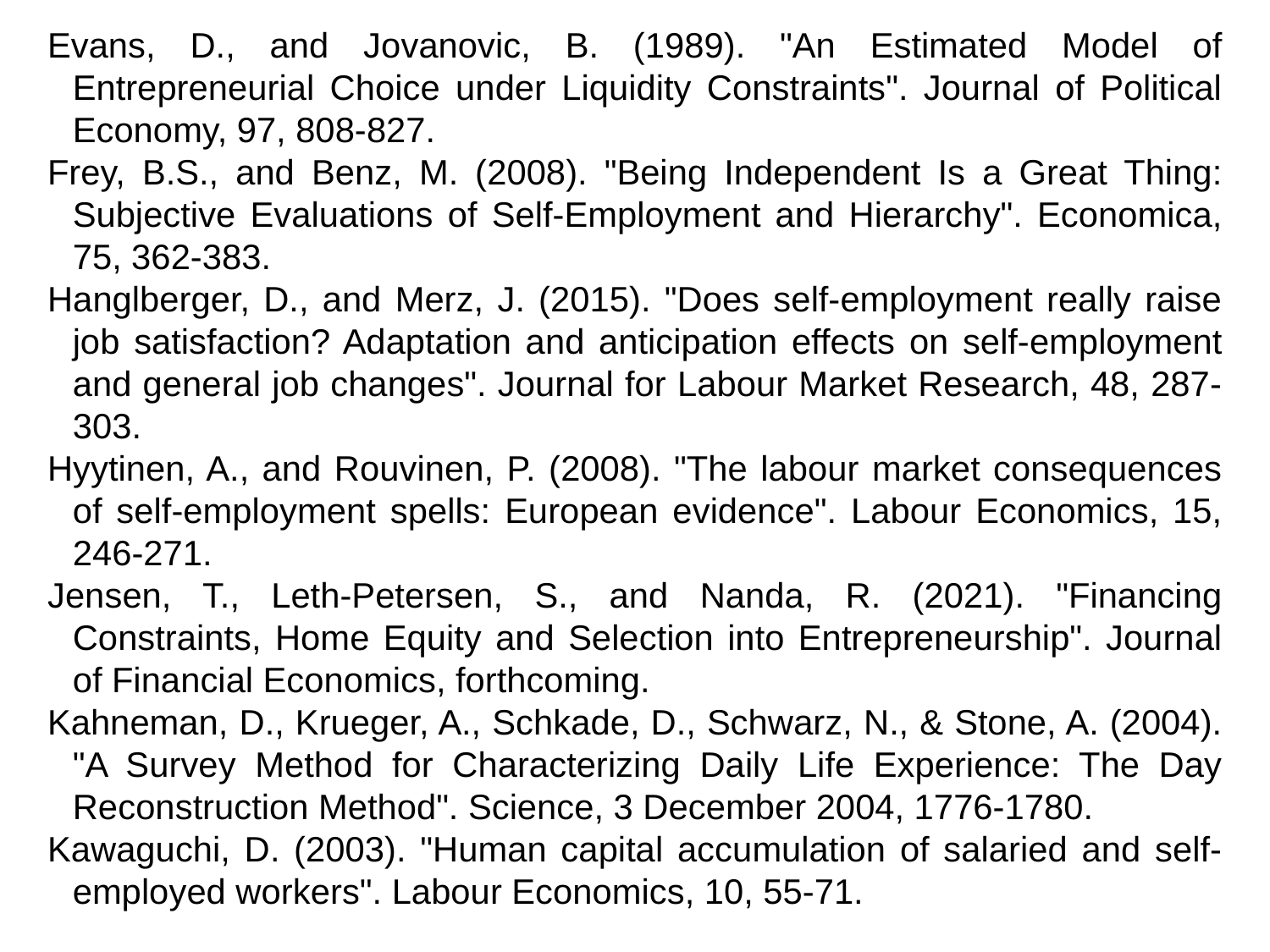

Evans, D., and Jovanovic, B. (1989). "An Estimated Model of Entrepreneurial Choice under Liquidity Constraints". Journal of Political Economy, 97, 808-827.
Frey, B.S., and Benz, M. (2008). "Being Independent Is a Great Thing: Subjective Evaluations of Self-Employment and Hierarchy". Economica, 75, 362-383.
Hanglberger, D., and Merz, J. (2015). "Does self-employment really raise job satisfaction? Adaptation and anticipation effects on self-employment and general job changes". Journal for Labour Market Research, 48, 287-303.
Hyytinen, A., and Rouvinen, P. (2008). "The labour market consequences of self-employment spells: European evidence". Labour Economics, 15, 246-271.
Jensen, T., Leth-Petersen, S., and Nanda, R. (2021). "Financing Constraints, Home Equity and Selection into Entrepreneurship". Journal of Financial Economics, forthcoming.
Kahneman, D., Krueger, A., Schkade, D., Schwarz, N., & Stone, A. (2004). "A Survey Method for Characterizing Daily Life Experience: The Day Reconstruction Method". Science, 3 December 2004, 1776-1780.
Kawaguchi, D. (2003). "Human capital accumulation of salaried and self-employed workers". Labour Economics, 10, 55-71.